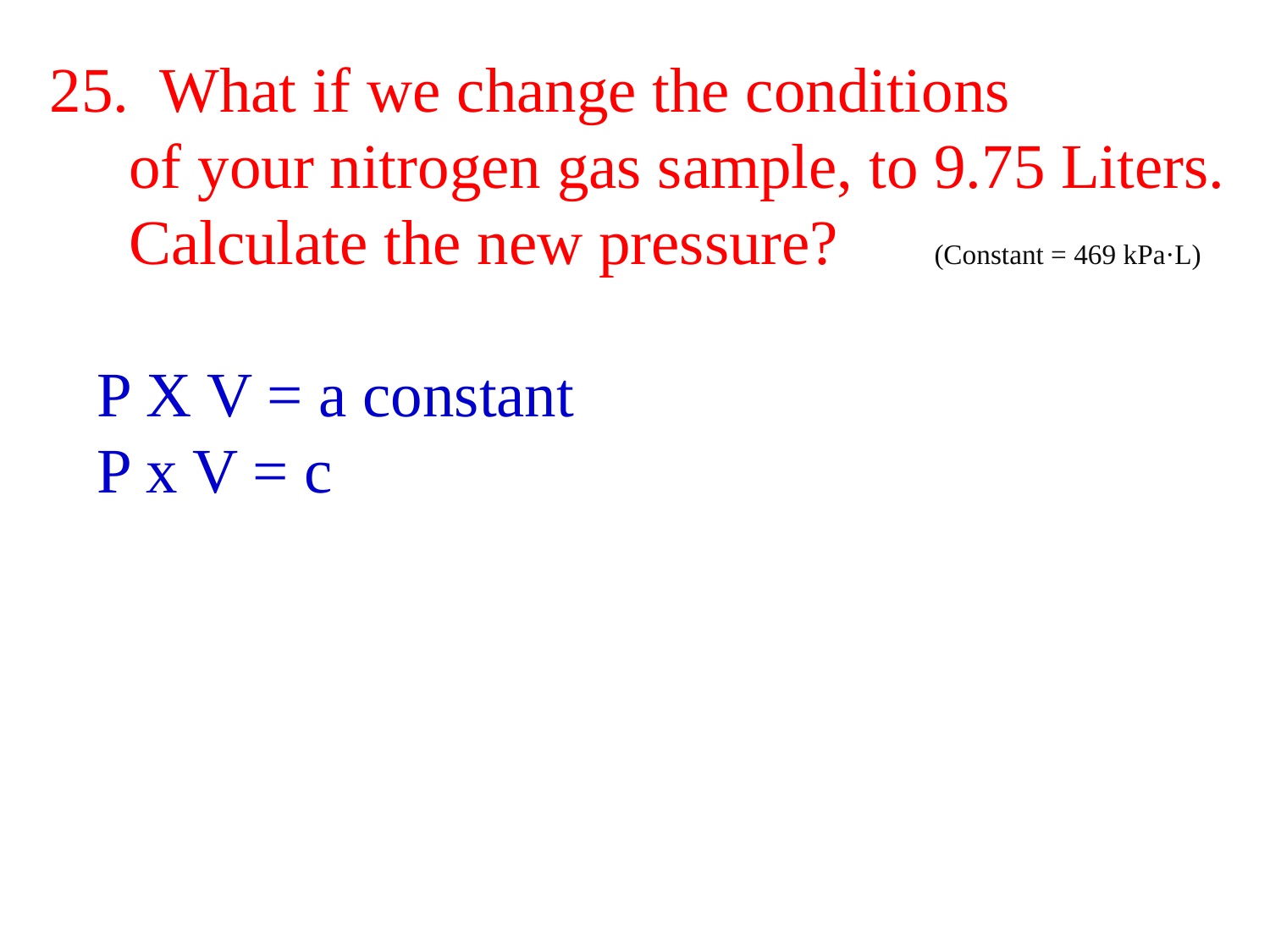

25.  What if we change the conditions
      of your nitrogen gas sample, to 9.75 Liters.
      Calculate the new pressure?      (Constant = 469 kPa·L)

    P X V = a constant
    P x V = c